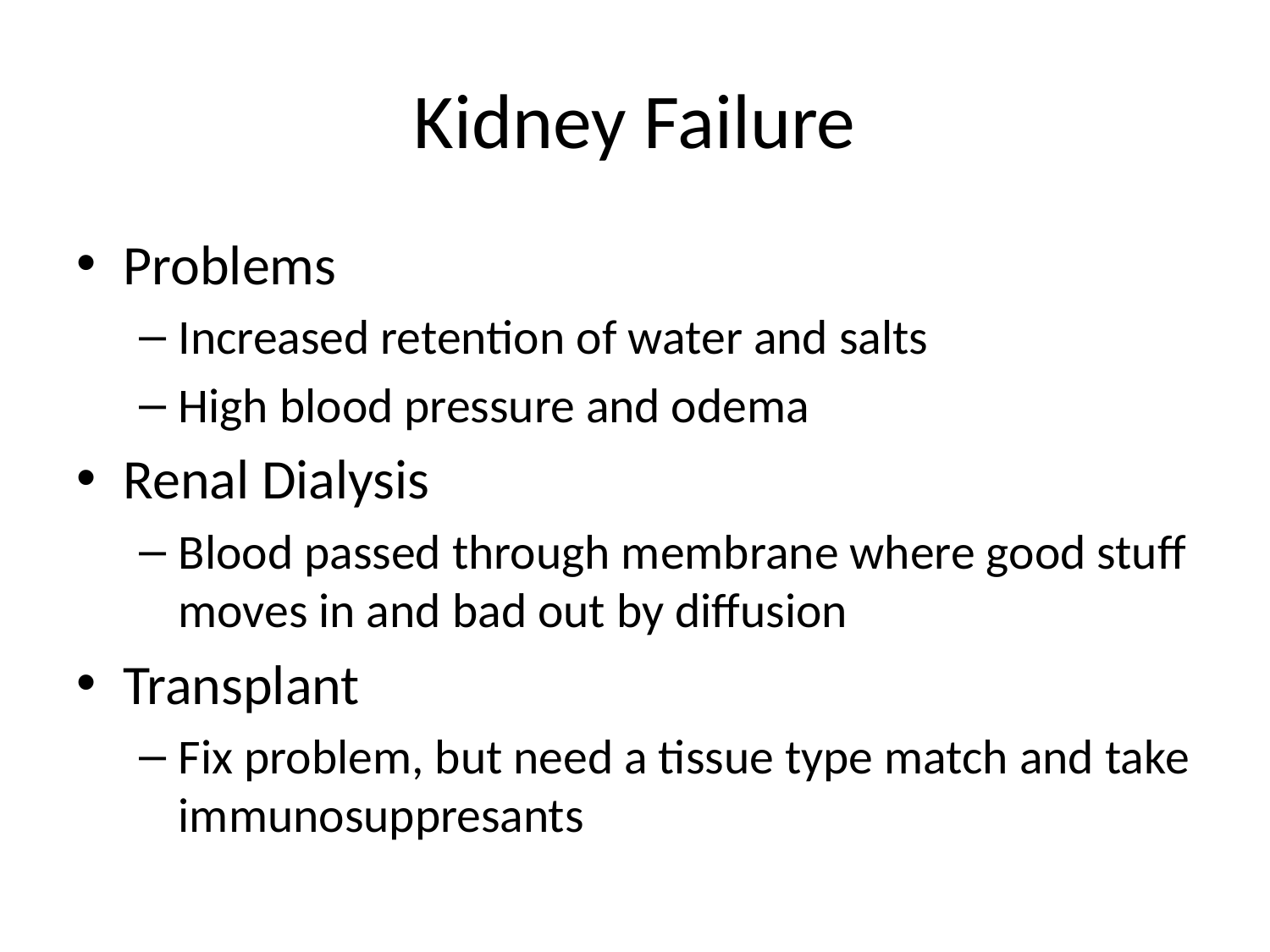

# Kidney Failure
Problems
Increased retention of water and salts
High blood pressure and odema
Renal Dialysis
Blood passed through membrane where good stuff moves in and bad out by diffusion
Transplant
Fix problem, but need a tissue type match and take immunosuppresants